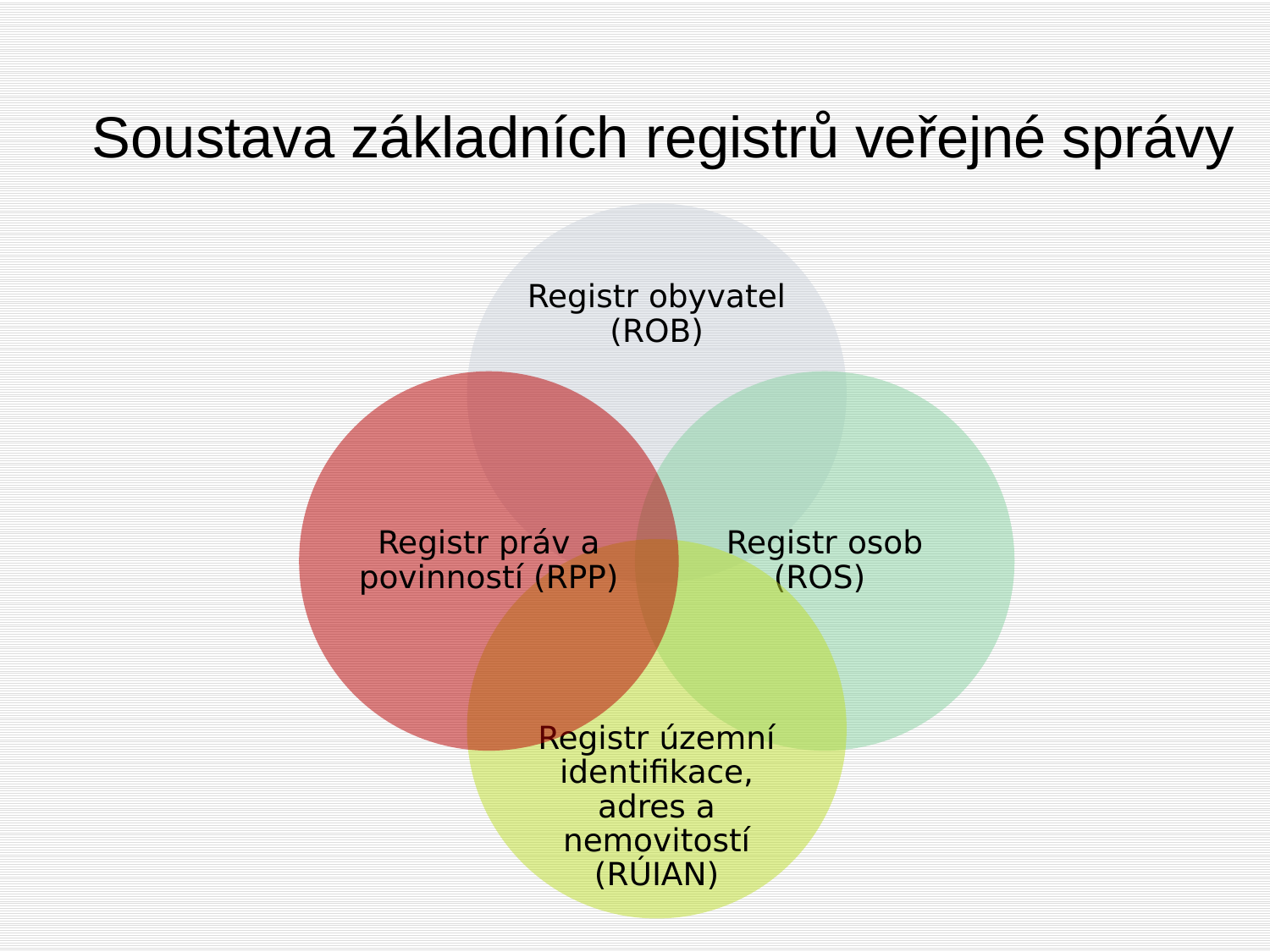

Soustava základních registrů veřejné správy
Registr obyvatel (ROB)
Registr osob (ROS)
Registr územní identifikace, adres a nemovitostí (RÚIAN)
Registr práv a povinností (RPP)